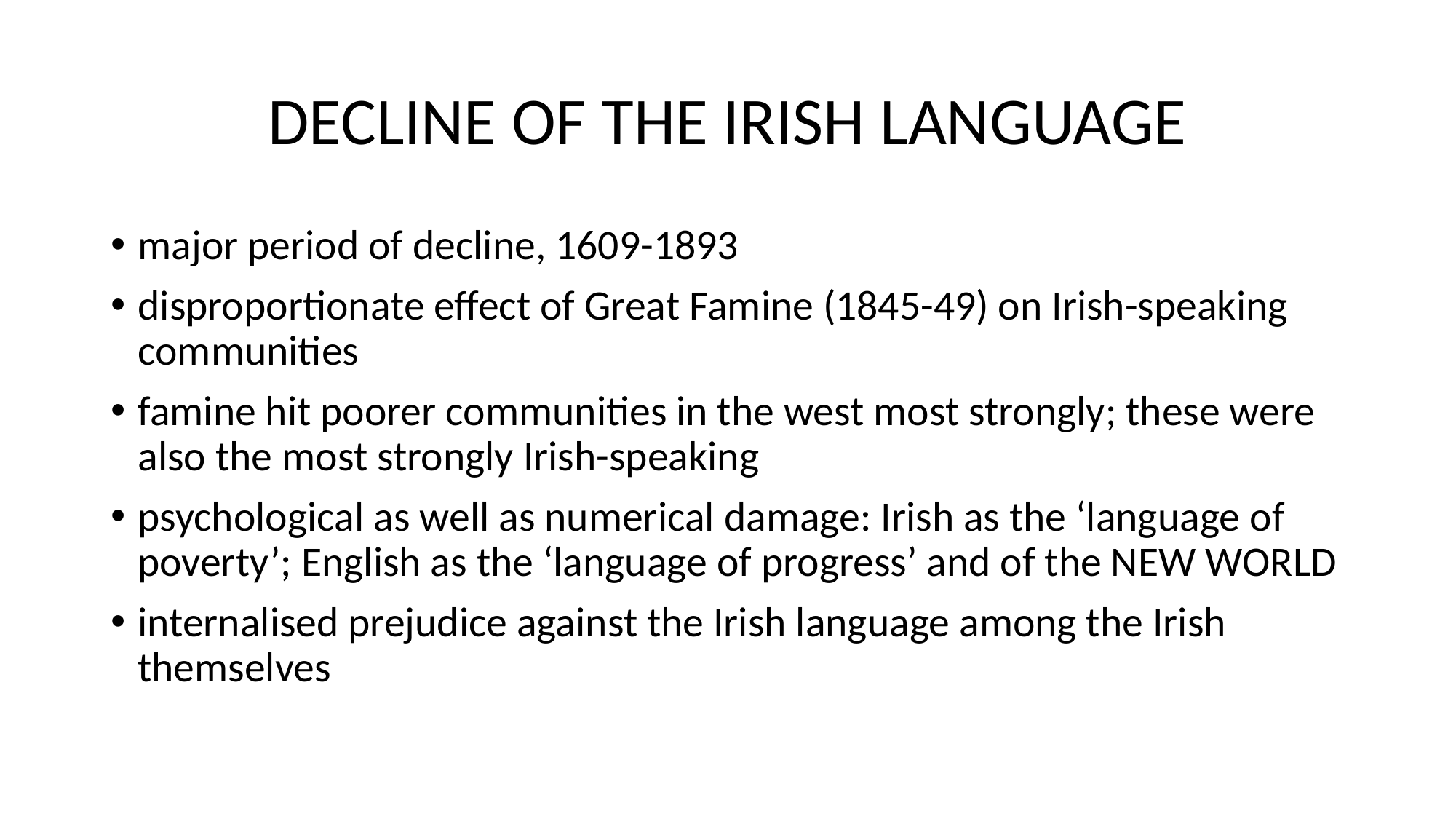

# DECLINE OF THE IRISH LANGUAGE
major period of decline, 1609-1893
disproportionate effect of Great Famine (1845-49) on Irish-speaking communities
famine hit poorer communities in the west most strongly; these were also the most strongly Irish-speaking
psychological as well as numerical damage: Irish as the ‘language of poverty’; English as the ‘language of progress’ and of the NEW WORLD
internalised prejudice against the Irish language among the Irish themselves